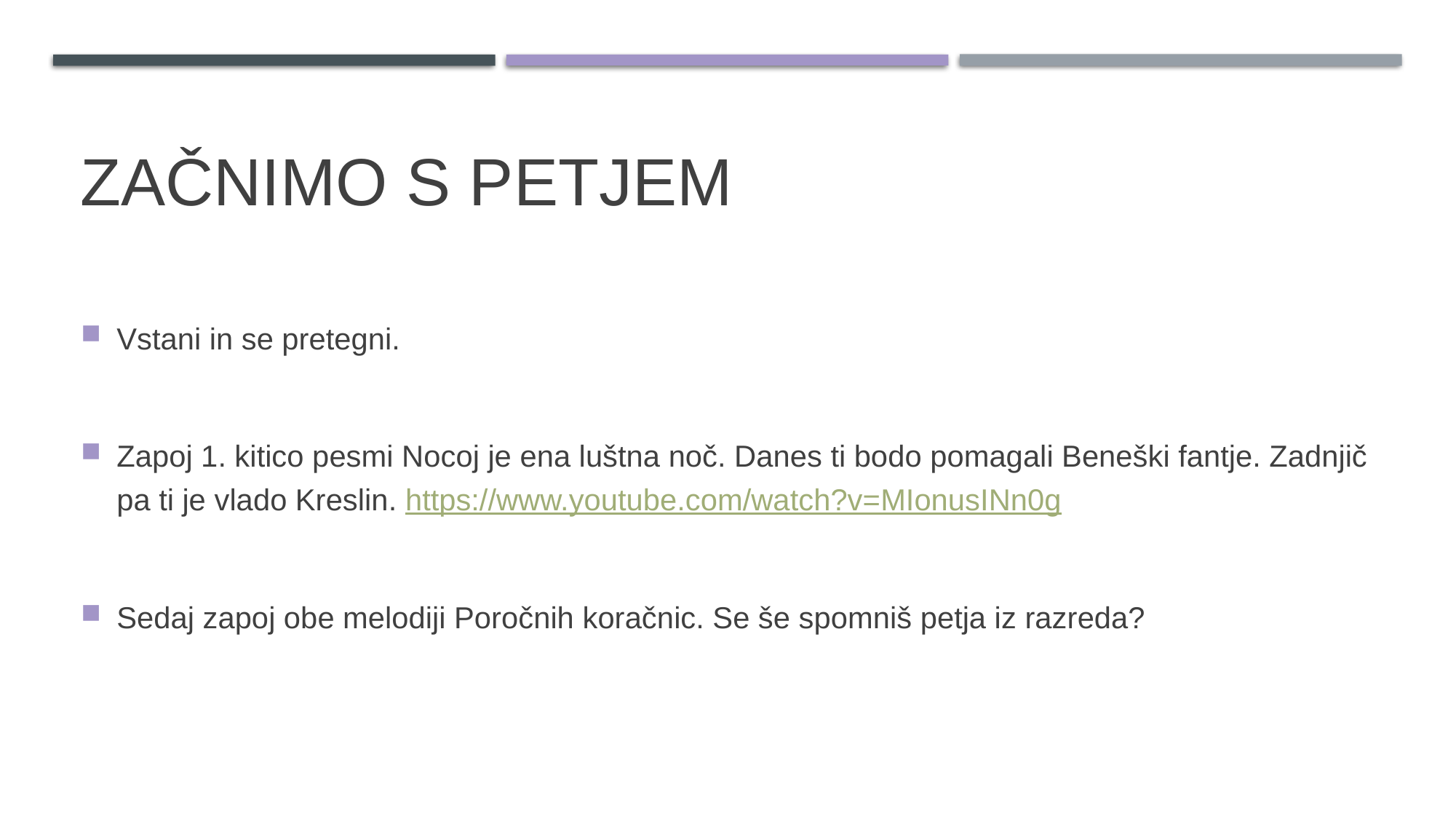

# Začnimo s petjem
Vstani in se pretegni.

Zapoj 1. kitico pesmi Nocoj je ena luštna noč. Danes ti bodo pomagali Beneški fantje. Zadnjič pa ti je vlado Kreslin. https://www.youtube.com/watch?v=MIonusINn0g

Sedaj zapoj obe melodiji Poročnih koračnic. Se še spomniš petja iz razreda?